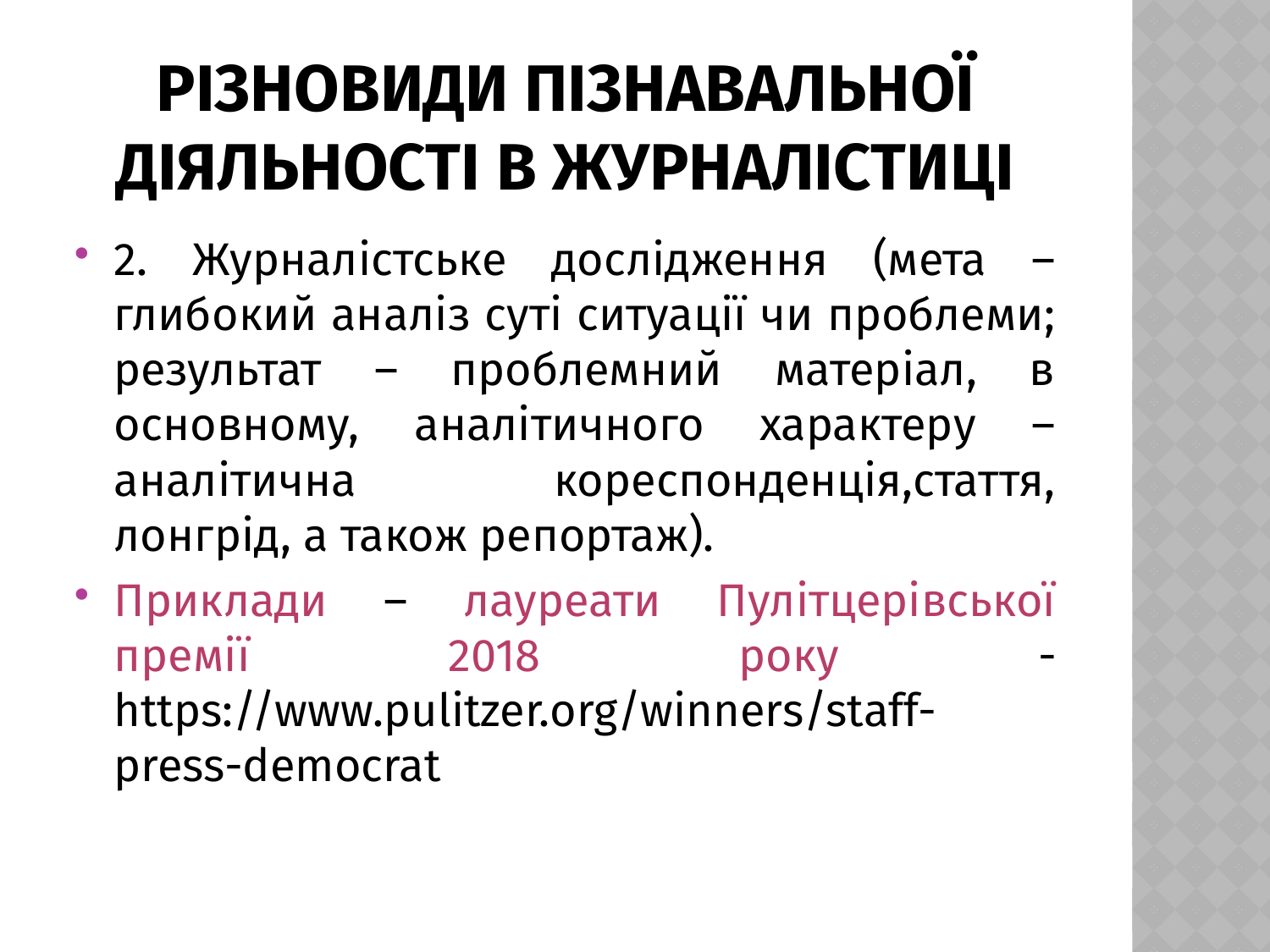

# різновиди пізнавальної діяльності в журналістиці
2. Журналістське дослідження (мета – глибокий аналіз суті ситуації чи проблеми; результат – проблемний матеріал, в основному, аналітичного характеру – аналітична кореспонденція,стаття, лонгрід, а також репортаж).
Приклади – лауреати Пулітцерівської премії 2018 року - https://www.pulitzer.org/winners/staff-press-democrat